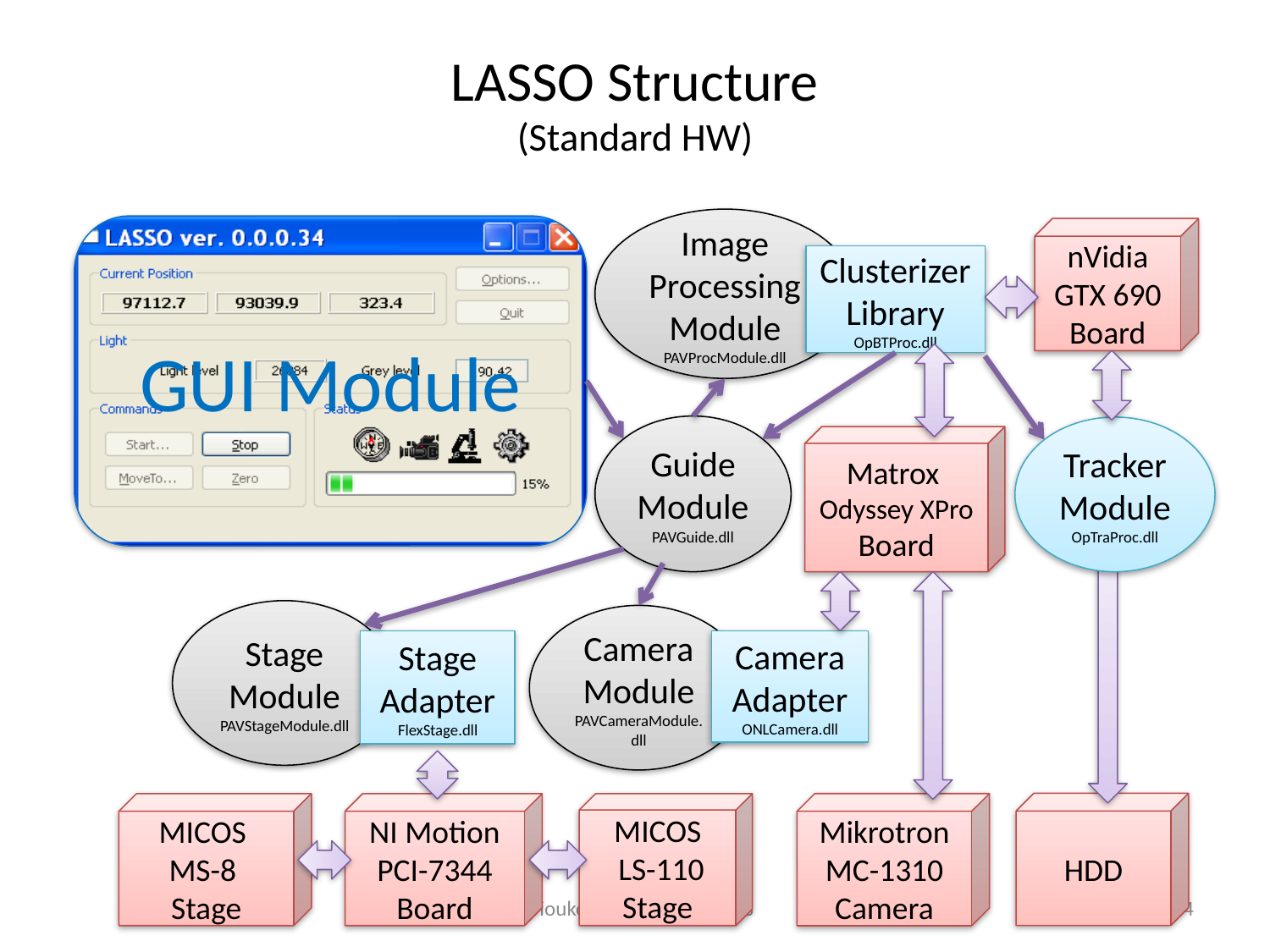

# LASSO Structure (Standard HW)
Image Processing Module
PAVProcModule.dll
GUI Module
nVidia
GTX 690
Board
Clusterizer
Library
OpBTProc.dll

Guide Module
PAVGuide.dll
Tracker Module
OpTraProc.dll
Matrox
Odyssey XPro Board

Stage Module
PAVStageModule.dll
Camera Module
PAVCameraModule.dll
Stage Adapter
FlexStage.dll
Camera Adapter
ONLCamera.dll

HDD
MICOS
MS-8
Stage
NI Motion
PCI-7344 Board
MICOS
 LS-110 Stage
Mikrotron MC-1310 Camera

V.Tioukov, Predeal Oct-2013
24